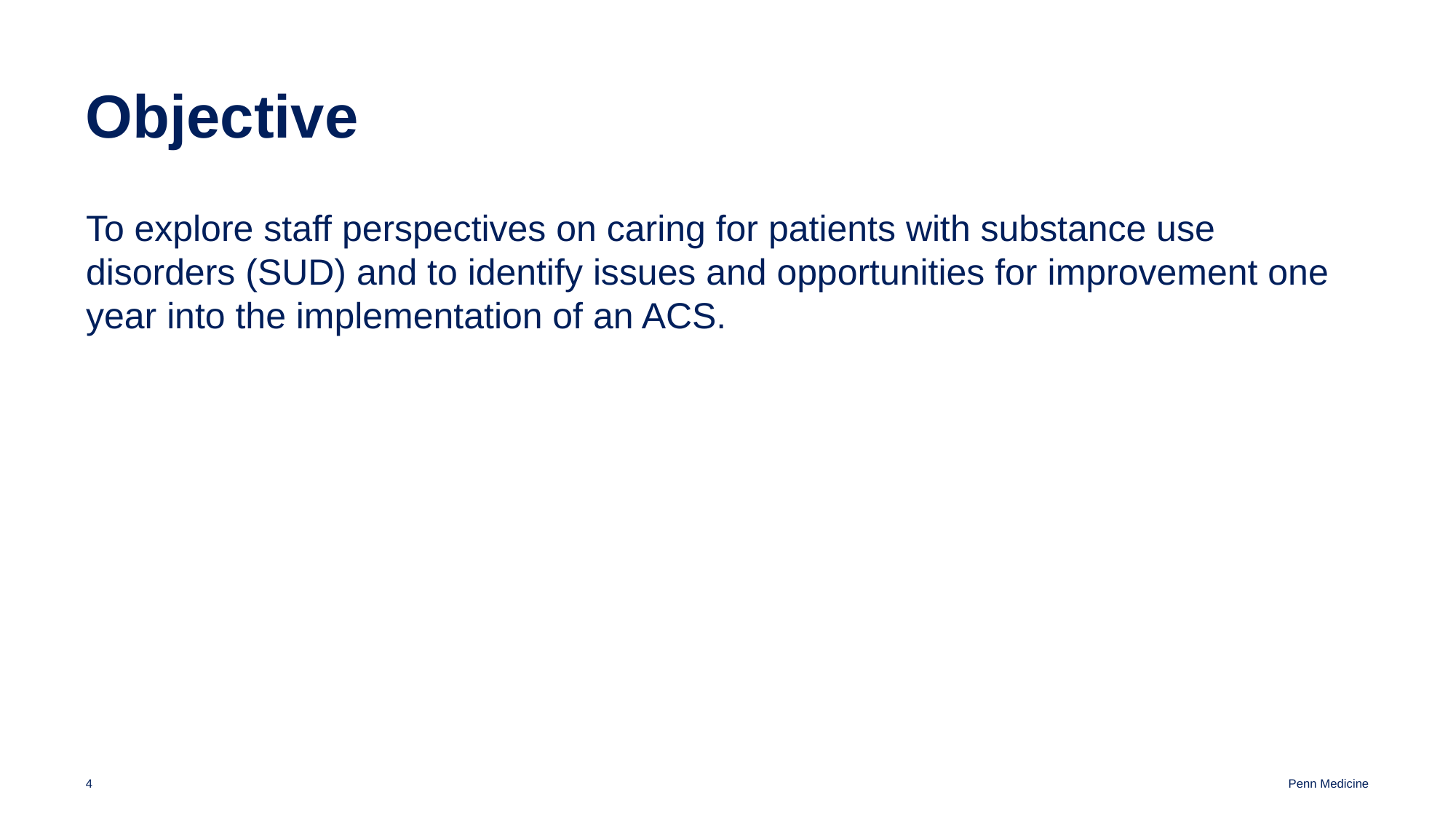

# Objective
To explore staff perspectives on caring for patients with substance use disorders (SUD) and to identify issues and opportunities for improvement one year into the implementation of an ACS.
4